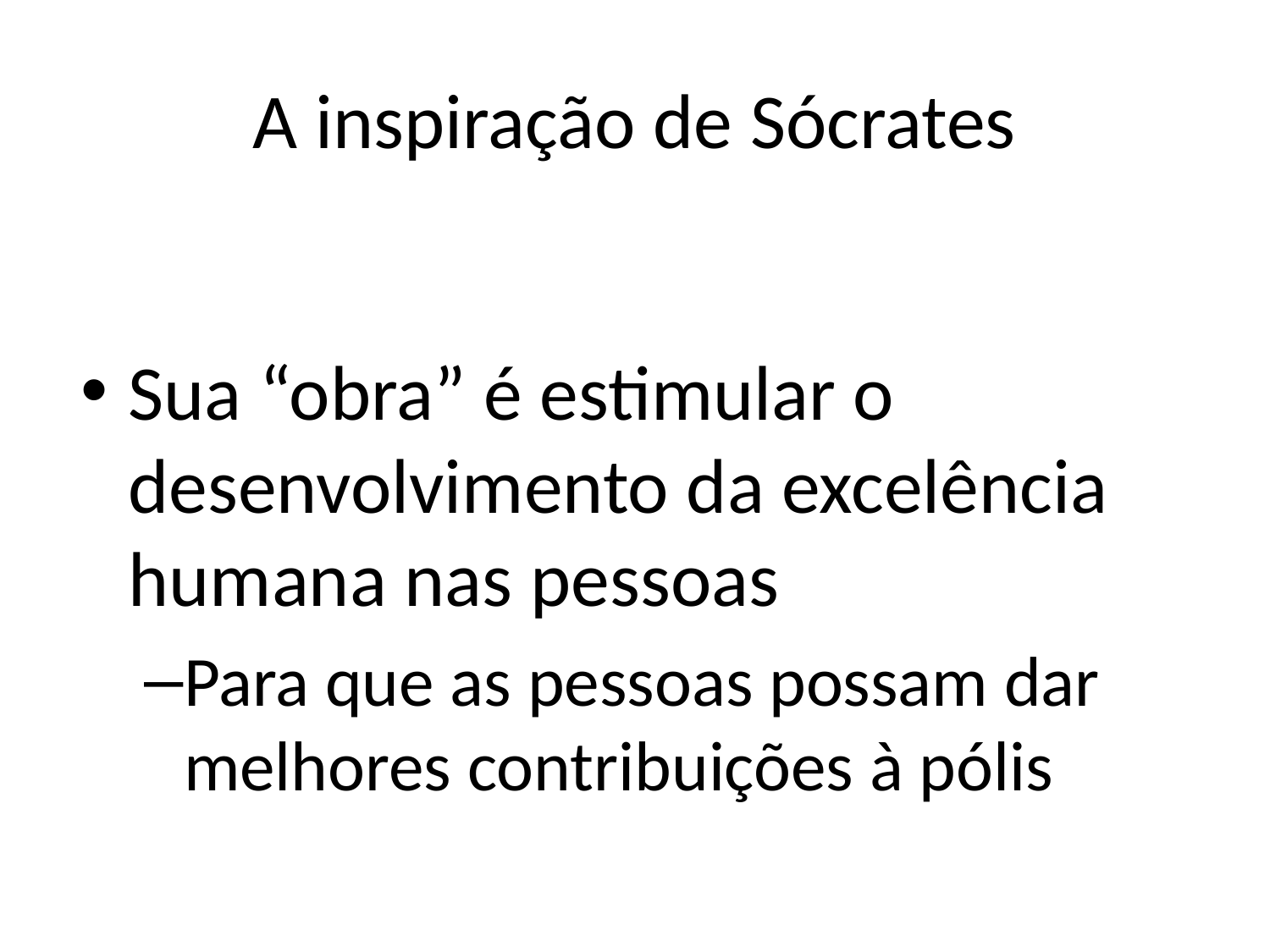

# A inspiração de Sócrates
Sua “obra” é estimular o desenvolvimento da excelência humana nas pessoas
Para que as pessoas possam dar melhores contribuições à pólis